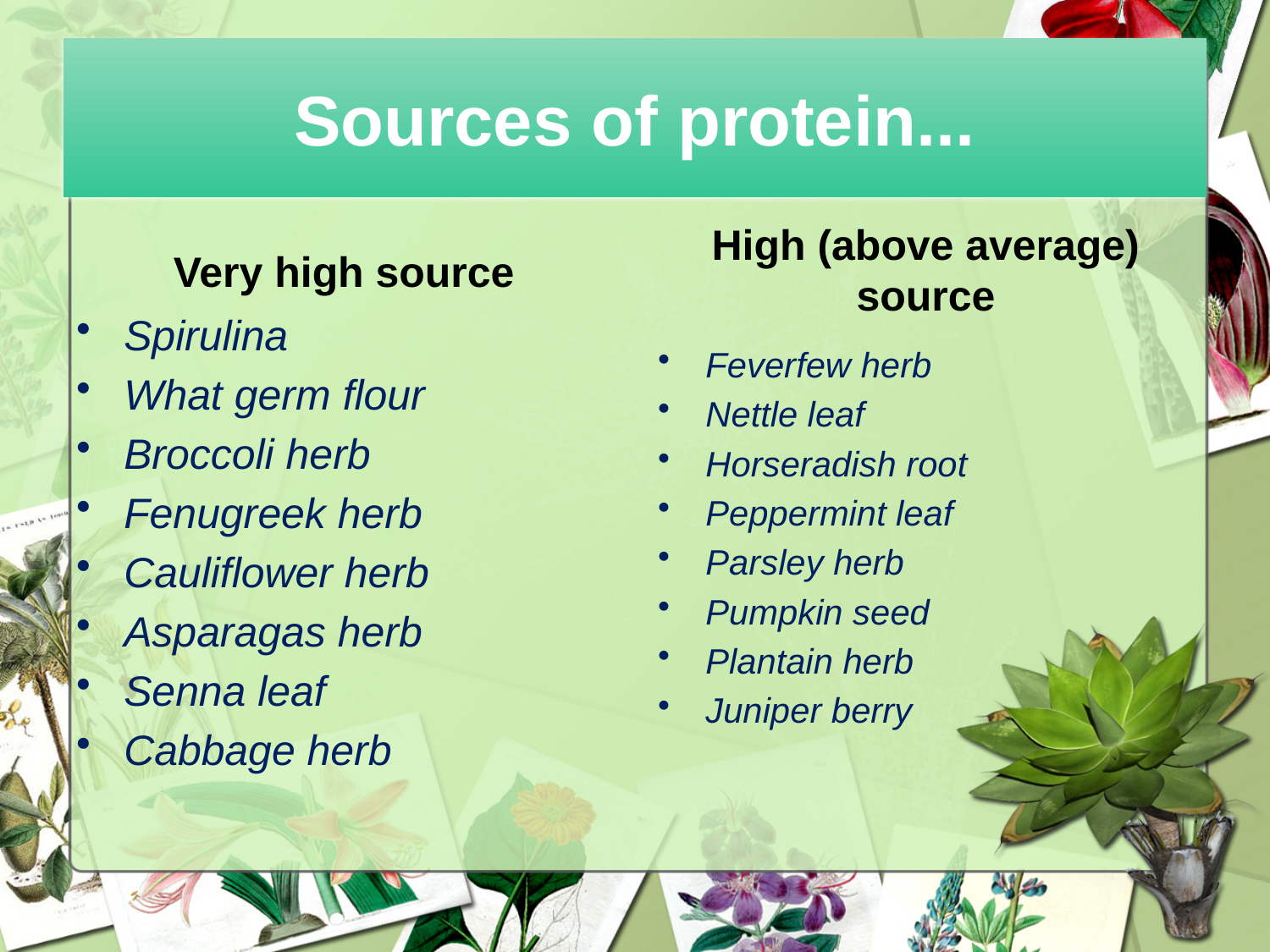

# Sources of protein...
High (above average) source
Very high source
Spirulina
What germ flour
Broccoli herb
Fenugreek herb
Cauliflower herb
Asparagas herb
Senna leaf
Cabbage herb
Feverfew herb
Nettle leaf
Horseradish root
Peppermint leaf
Parsley herb
Pumpkin seed
Plantain herb
Juniper berry